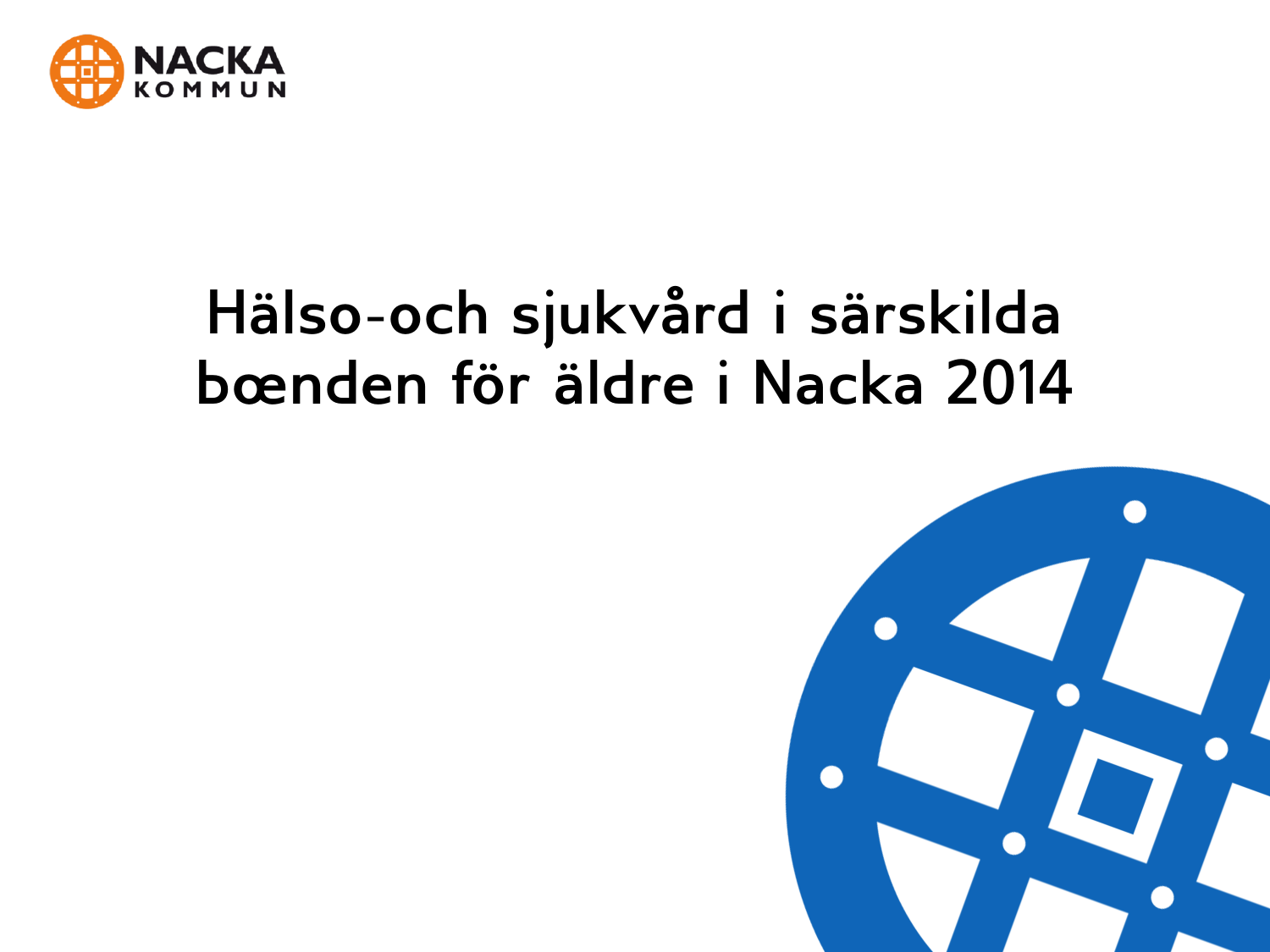

# Hälso-och sjukvård i särskilda boenden för äldre i Nacka 2014